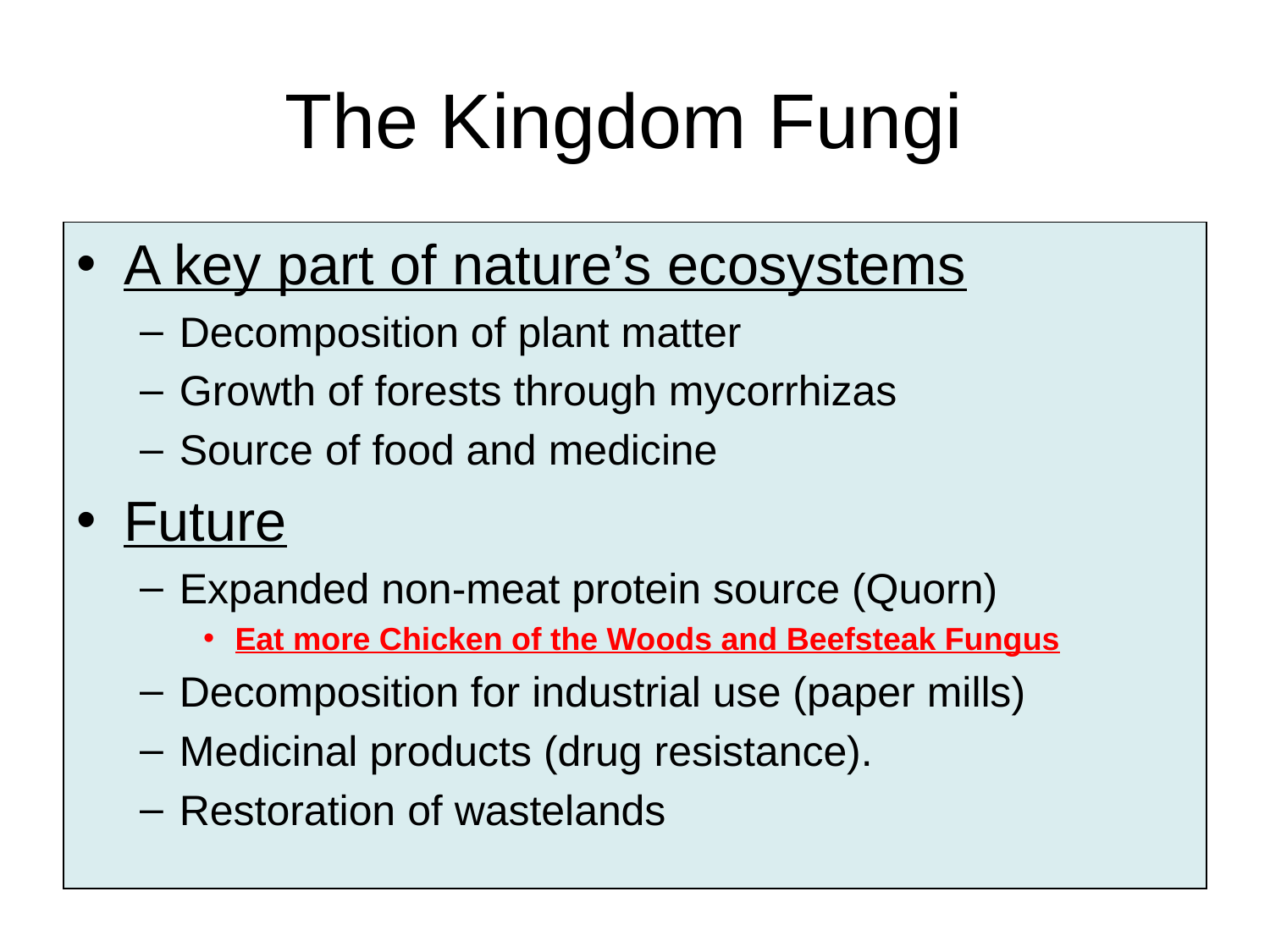

# The Kingdom Fungi
A key part of nature’s ecosystems
Decomposition of plant matter
Growth of forests through mycorrhizas
Source of food and medicine
Future
Expanded non-meat protein source (Quorn)
Eat more Chicken of the Woods and Beefsteak Fungus
Decomposition for industrial use (paper mills)
Medicinal products (drug resistance).
Restoration of wastelands